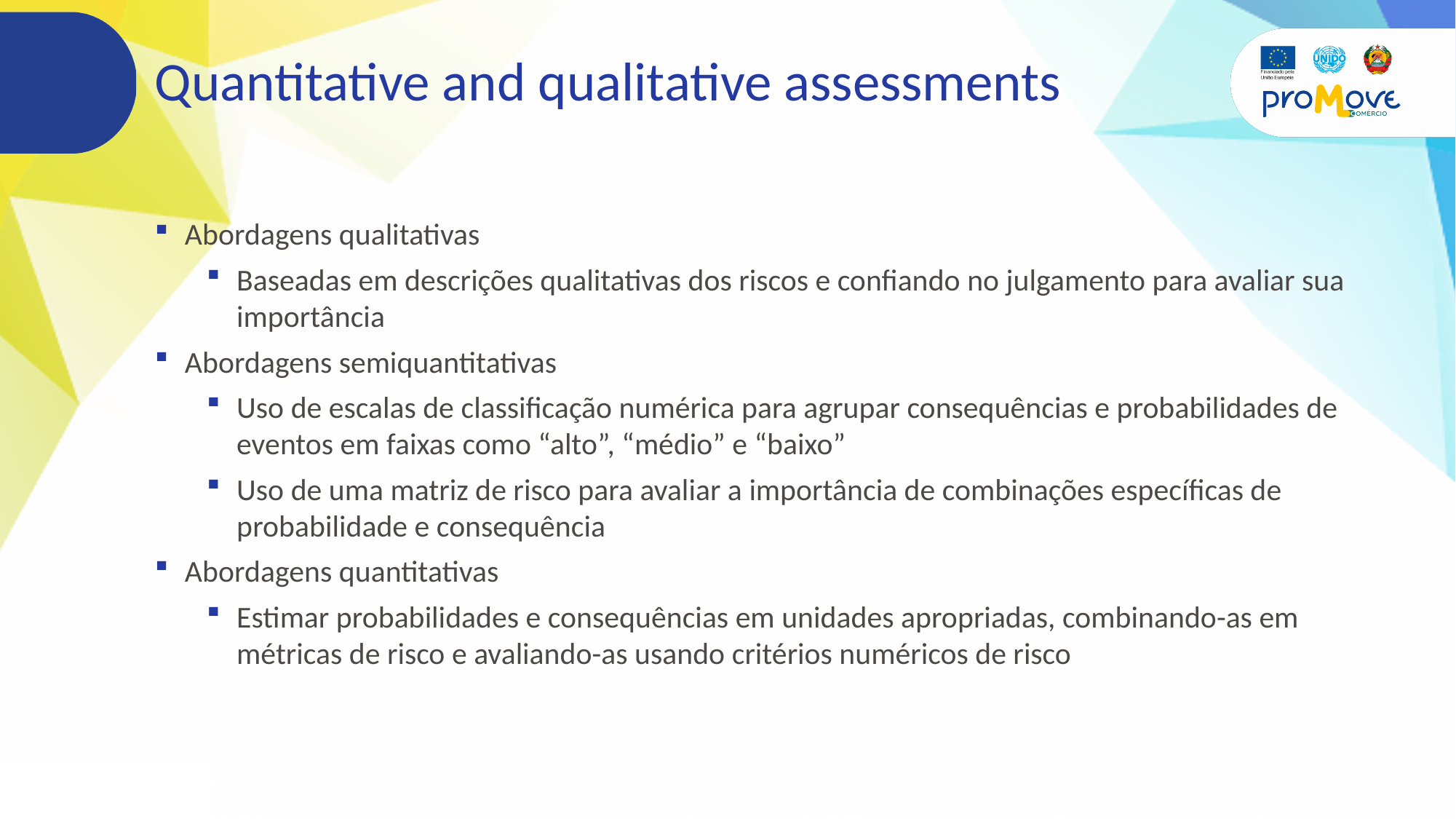

# Quantitative and qualitative assessments
Abordagens qualitativas
Baseadas em descrições qualitativas dos riscos e confiando no julgamento para avaliar sua importância
Abordagens semiquantitativas
Uso de escalas de classificação numérica para agrupar consequências e probabilidades de eventos em faixas como “alto”, “médio” e “baixo”
Uso de uma matriz de risco para avaliar a importância de combinações específicas de probabilidade e consequência
Abordagens quantitativas
Estimar probabilidades e consequências em unidades apropriadas, combinando-as em métricas de risco e avaliando-as usando critérios numéricos de risco